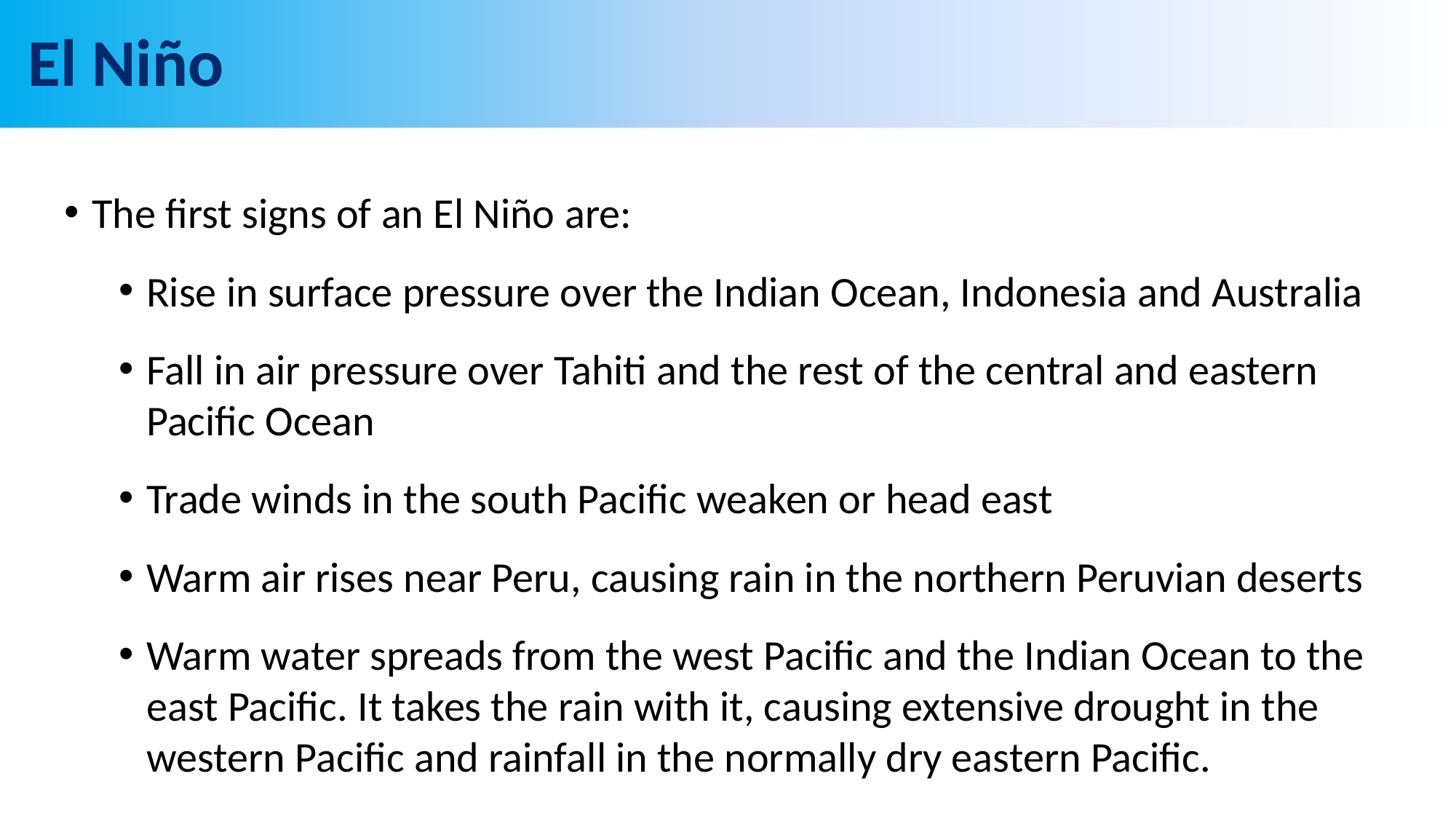

# El Niño
The first signs of an El Niño are:
Rise in surface pressure over the Indian Ocean, Indonesia and Australia
Fall in air pressure over Tahiti and the rest of the central and eastern Pacific Ocean
Trade winds in the south Pacific weaken or head east
Warm air rises near Peru, causing rain in the northern Peruvian deserts
Warm water spreads from the west Pacific and the Indian Ocean to the east Pacific. It takes the rain with it, causing extensive drought in the western Pacific and rainfall in the normally dry eastern Pacific.